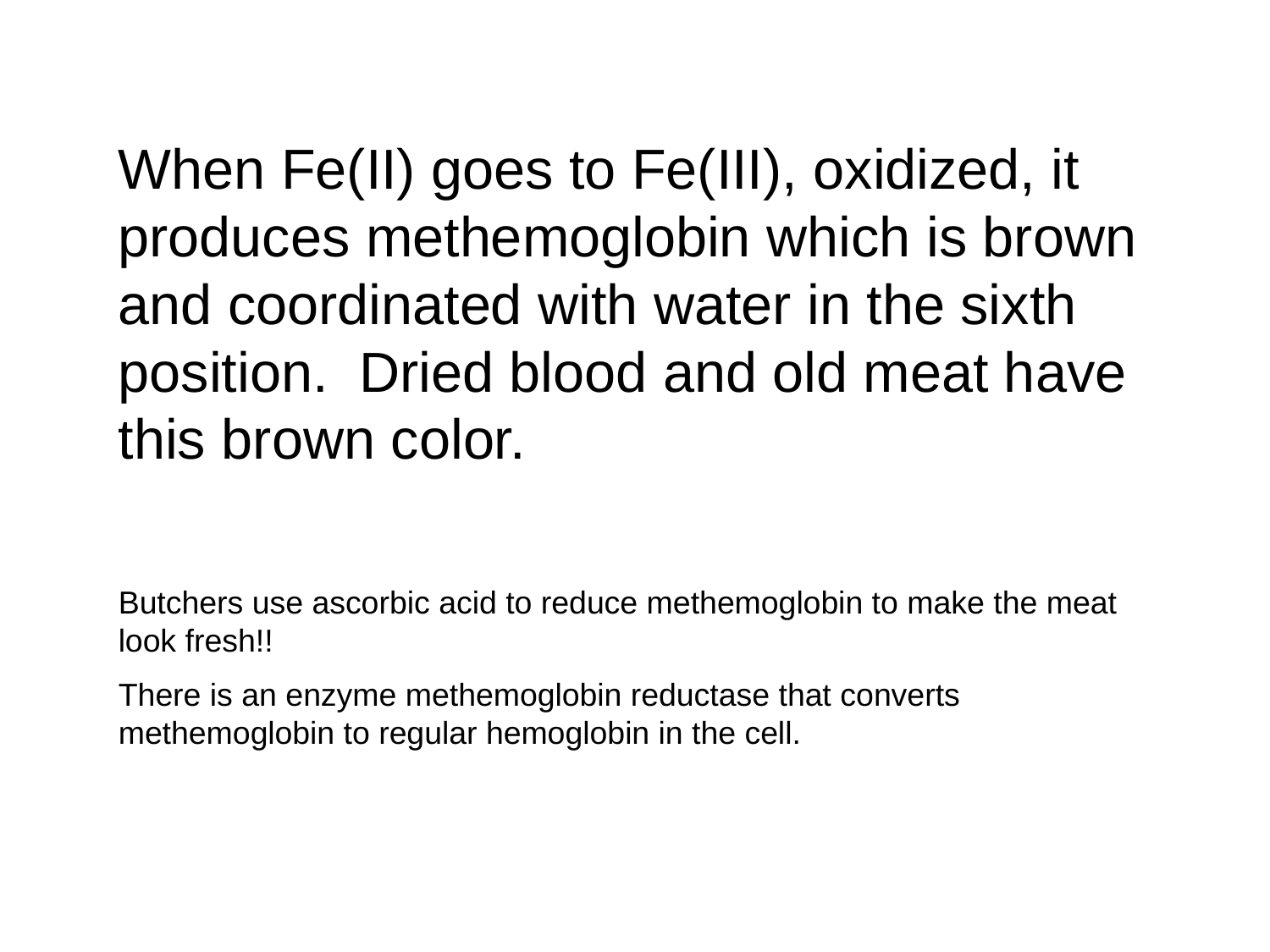

When Fe(II) goes to Fe(III), oxidized, it produces methemoglobin which is brown and coordinated with water in the sixth position.  Dried blood and old meat have this brown color.

Butchers use ascorbic acid to reduce methemoglobin to make the meat look fresh!!
There is an enzyme methemoglobin reductase that converts methemoglobin to regular hemoglobin in the cell.